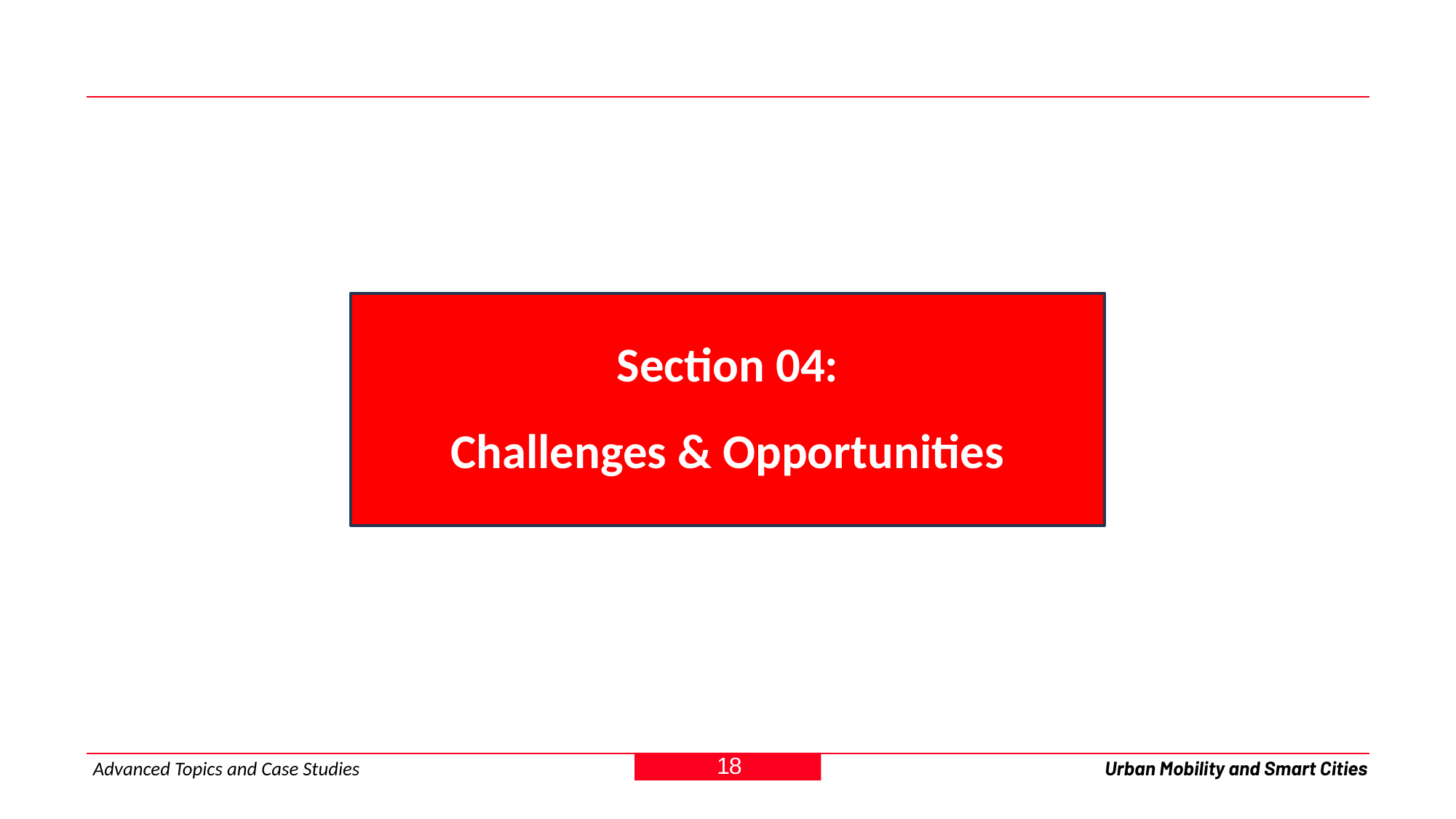

Section 04:
Challenges & Opportunities
18
Advanced Topics and Case Studies
Urban Mobility and Smart Cities